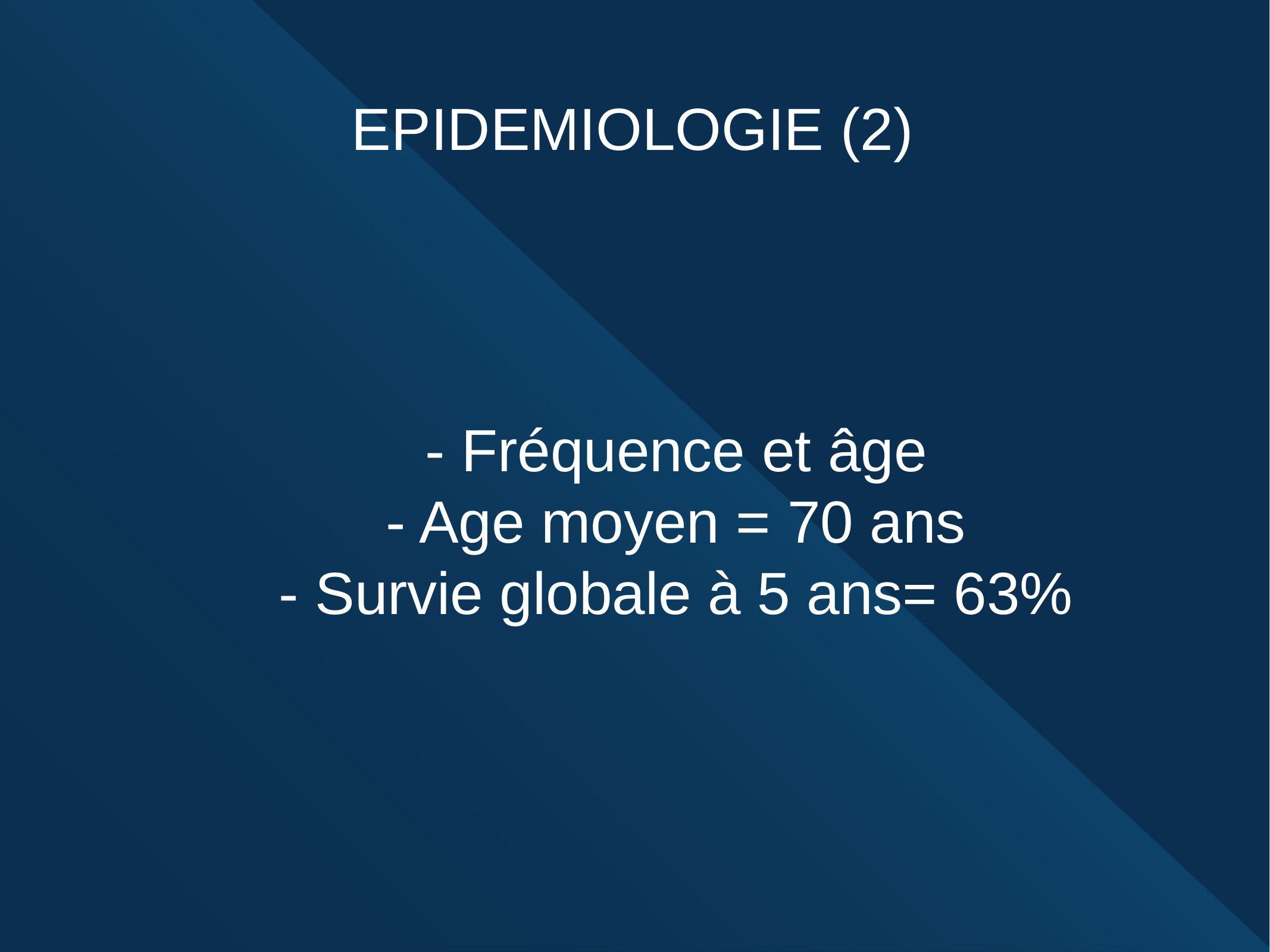

EPIDEMIOLOGIE (2)
- Fréquence et âge
- Age moyen = 70 ans
- Survie globale à 5 ans= 63%